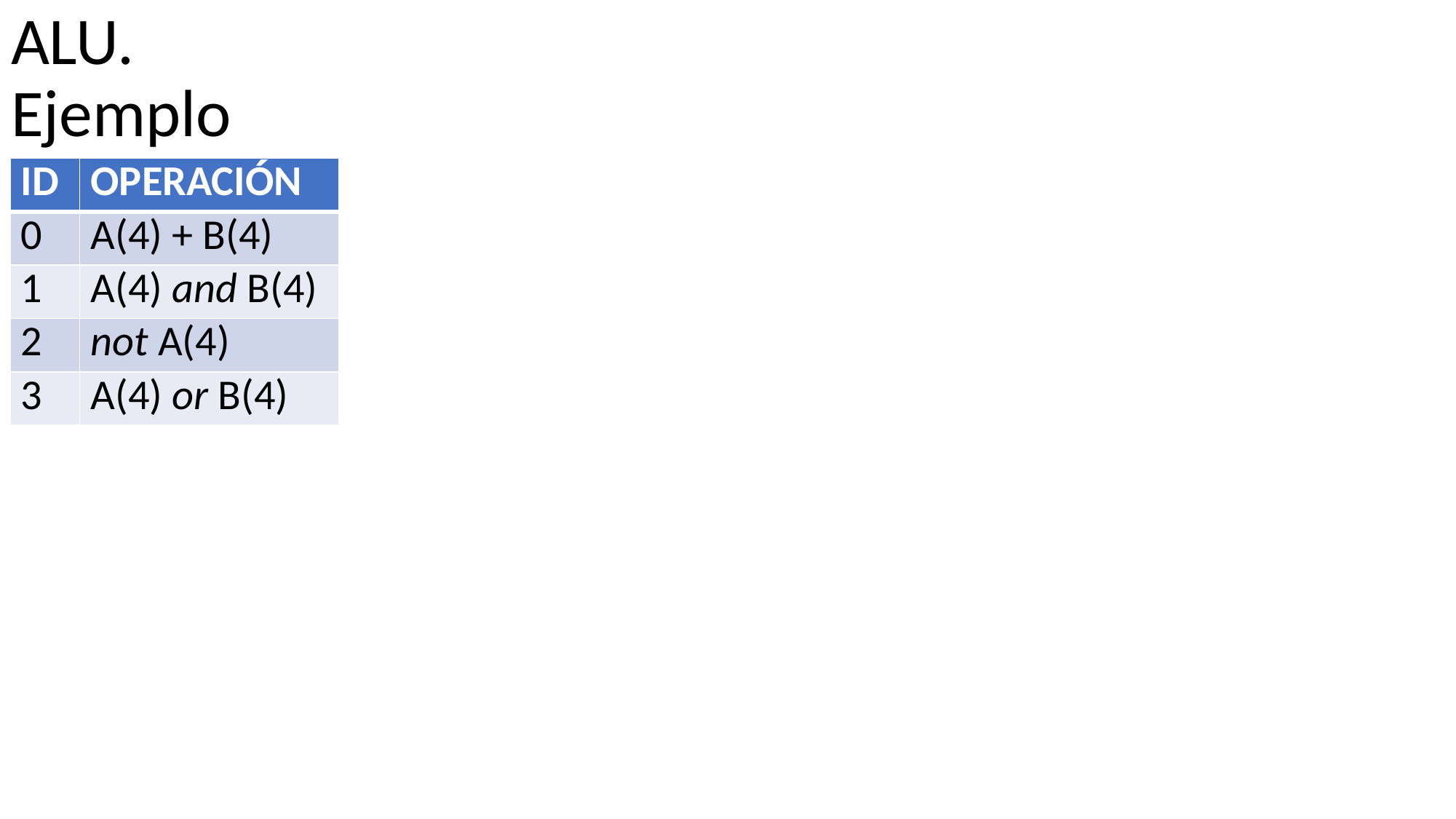

# ALU. Ejemplo
| ID | OPERACIÓN |
| --- | --- |
| 0 | A(4) + B(4) |
| 1 | A(4) and B(4) |
| 2 | not A(4) |
| 3 | A(4) or B(4) |